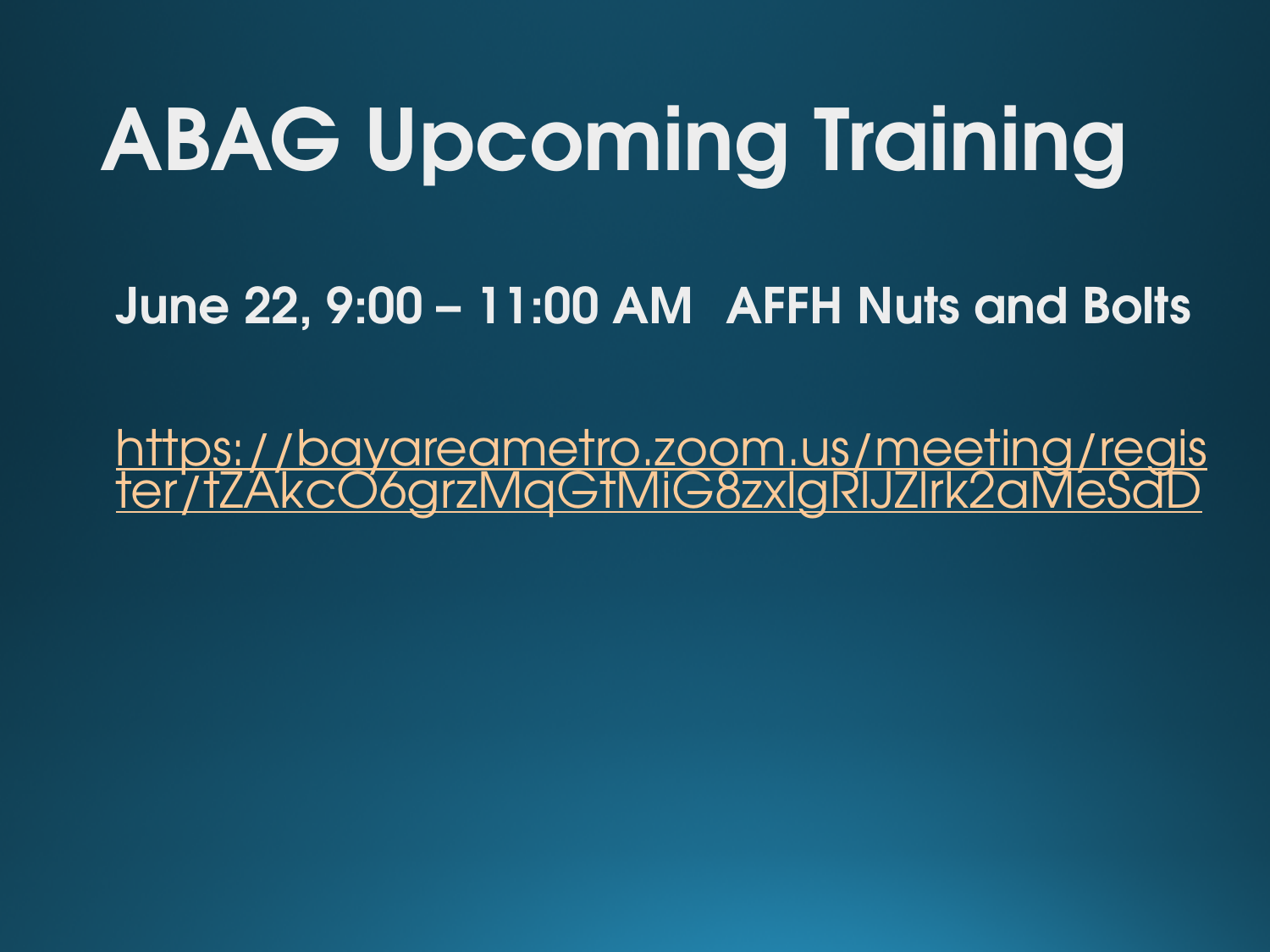

# ABAG Upcoming Training

June 22, 9:00 – 11:00 AM	AFFH Nuts and Bolts

https://bayareametro.zoom.us/meeting/register/tZAkcO6grzMqGtMiG8zxlgRIJZIrk2aMeSdD